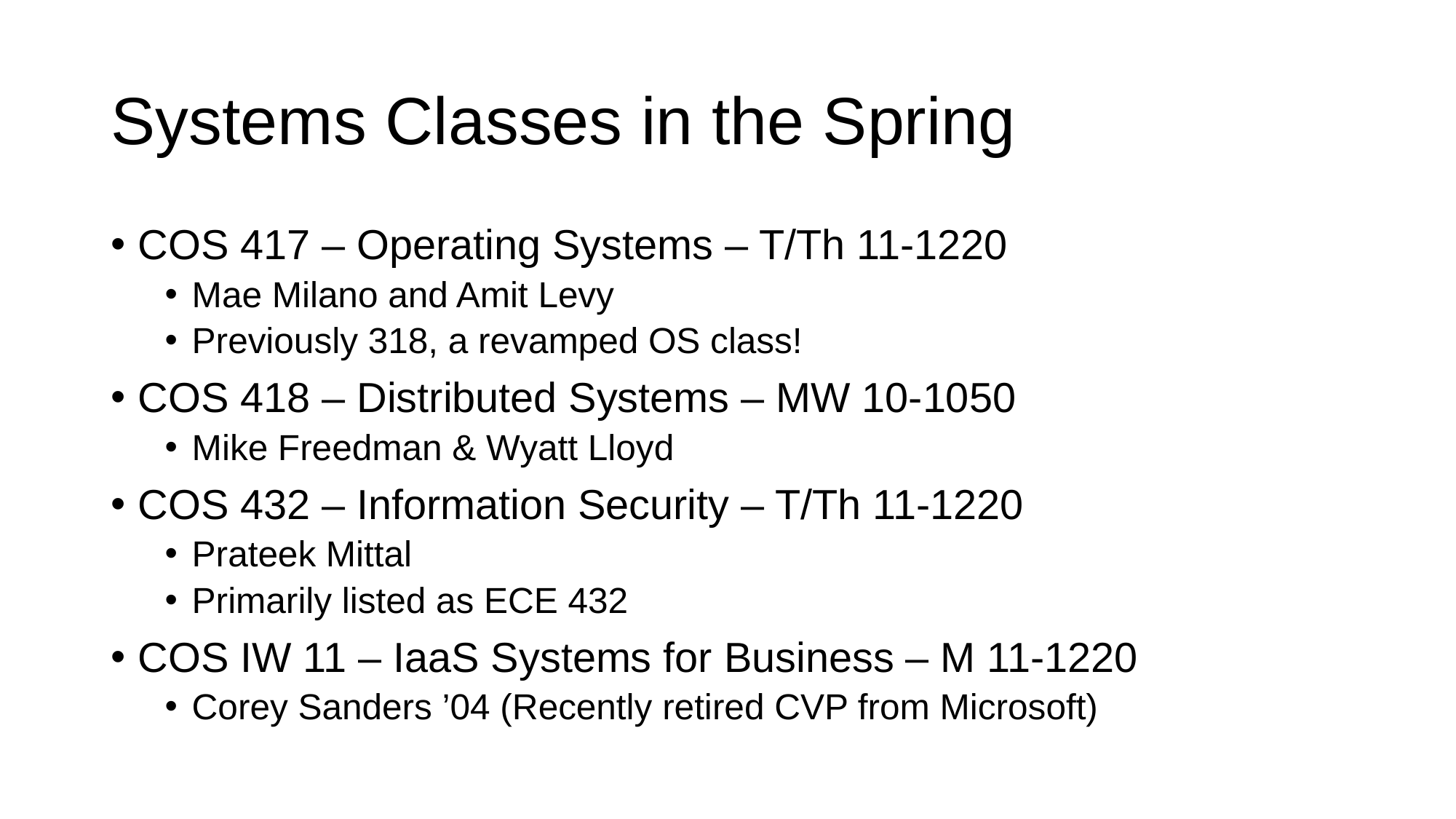

# Systems Classes in the Spring
COS 417 – Operating Systems – T/Th 11-1220
Mae Milano and Amit Levy
Previously 318, a revamped OS class!
COS 418 – Distributed Systems – MW 10-1050
Mike Freedman & Wyatt Lloyd
COS 432 – Information Security – T/Th 11-1220
Prateek Mittal
Primarily listed as ECE 432
COS IW 11 – IaaS Systems for Business – M 11-1220
Corey Sanders ’04 (Recently retired CVP from Microsoft)